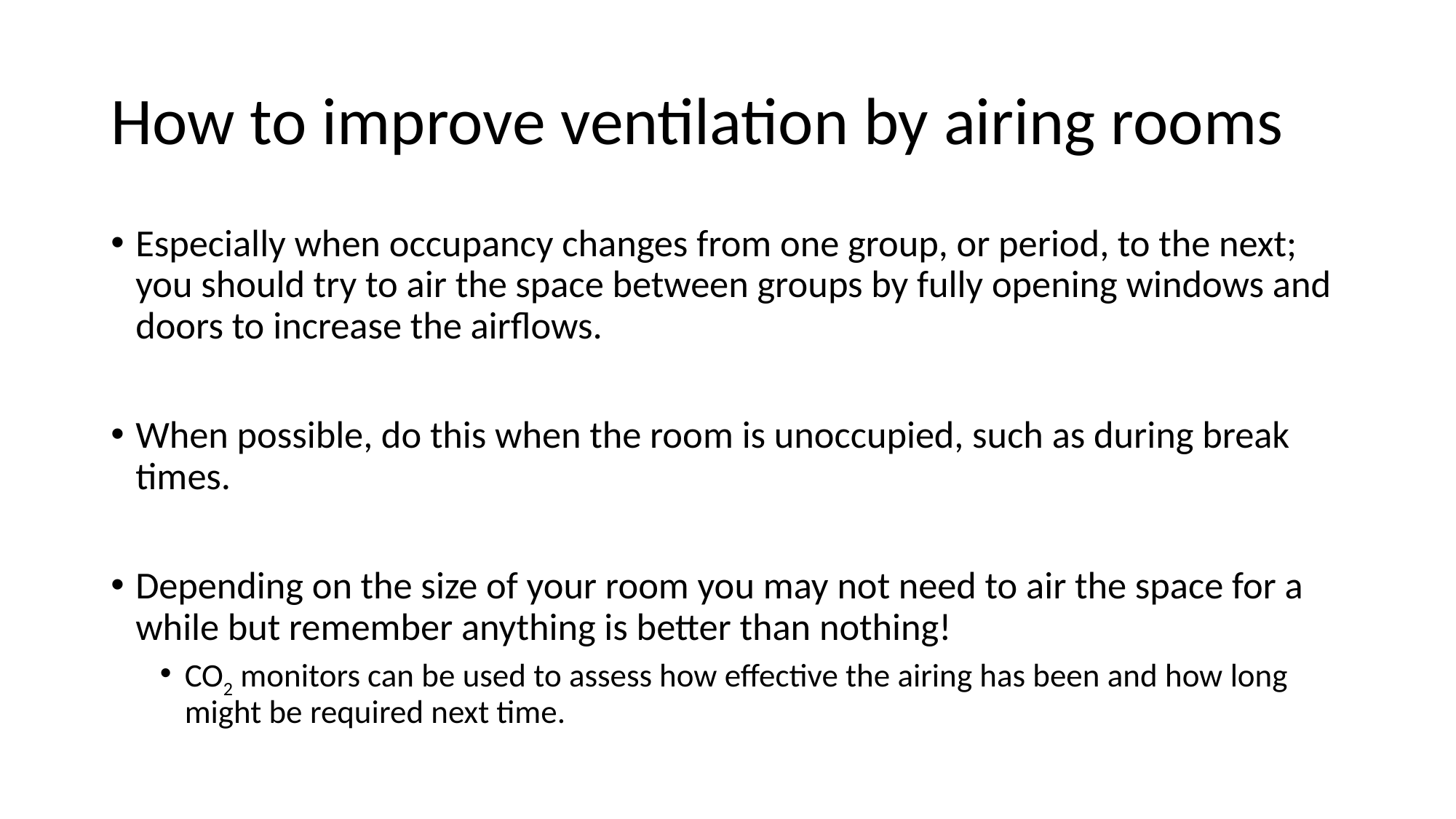

# How to improve ventilation by airing rooms
Especially when occupancy changes from one group, or period, to the next; you should try to air the space between groups by fully opening windows and doors to increase the airflows.

When possible, do this when the room is unoccupied, such as during break times.

Depending on the size of your room you may not need to air the space for a while but remember anything is better than nothing!
CO2 monitors can be used to assess how effective the airing has been and how long might be required next time.